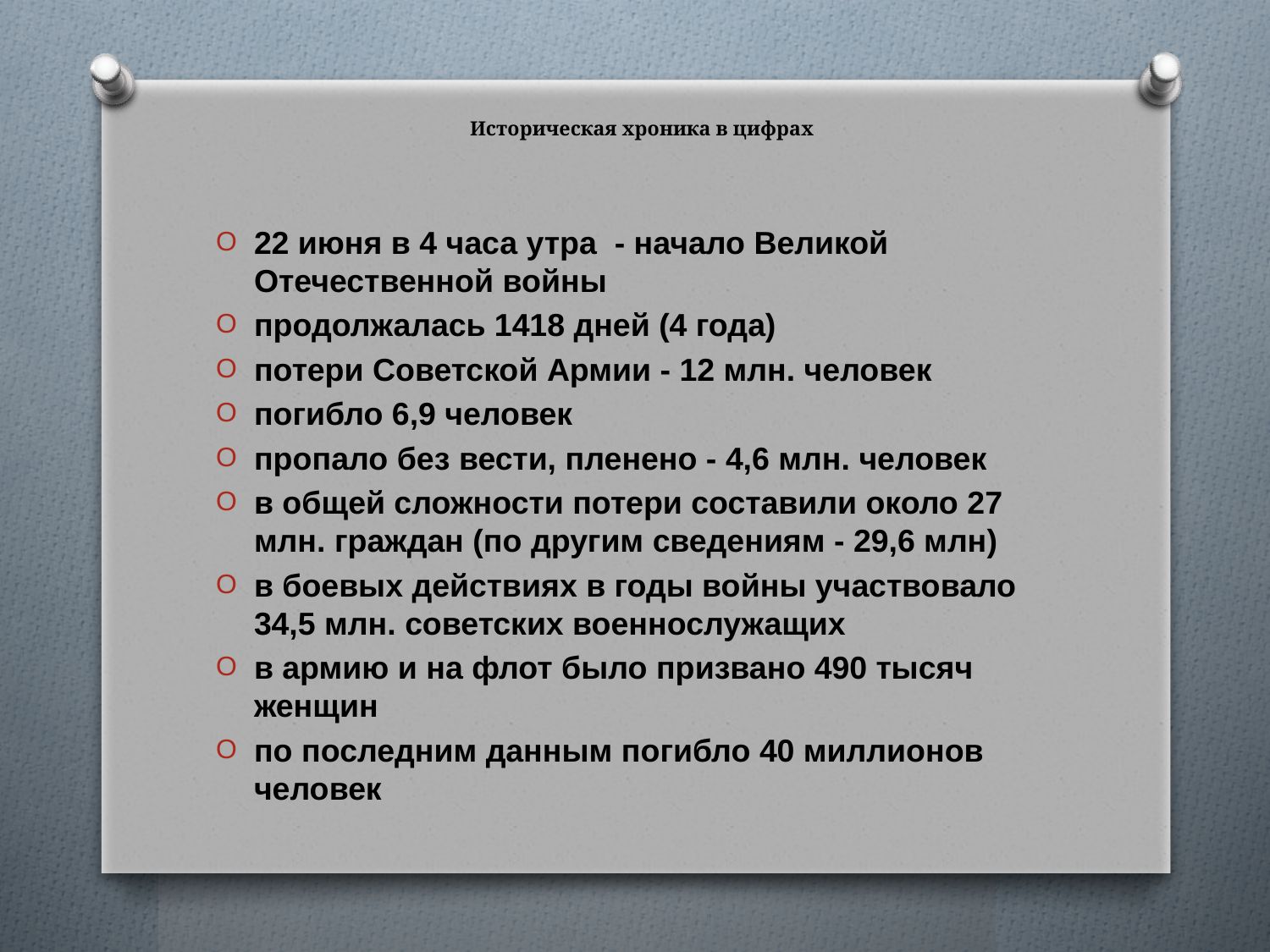

# Историческая хроника в цифрах
22 июня в 4 часа утра  - начало Великой Отечественной войны
продолжалась 1418 дней (4 года)
потери Советской Армии - 12 млн. человек
погибло 6,9 человек
пропало без вести, пленено - 4,6 млн. человек
в общей сложности потери составили около 27 млн. граждан (по другим сведениям - 29,6 млн)
в боевых действиях в годы войны участвовало 34,5 млн. советских военнослужащих
в армию и на флот было призвано 490 тысяч женщин
по последним данным погибло 40 миллионов человек